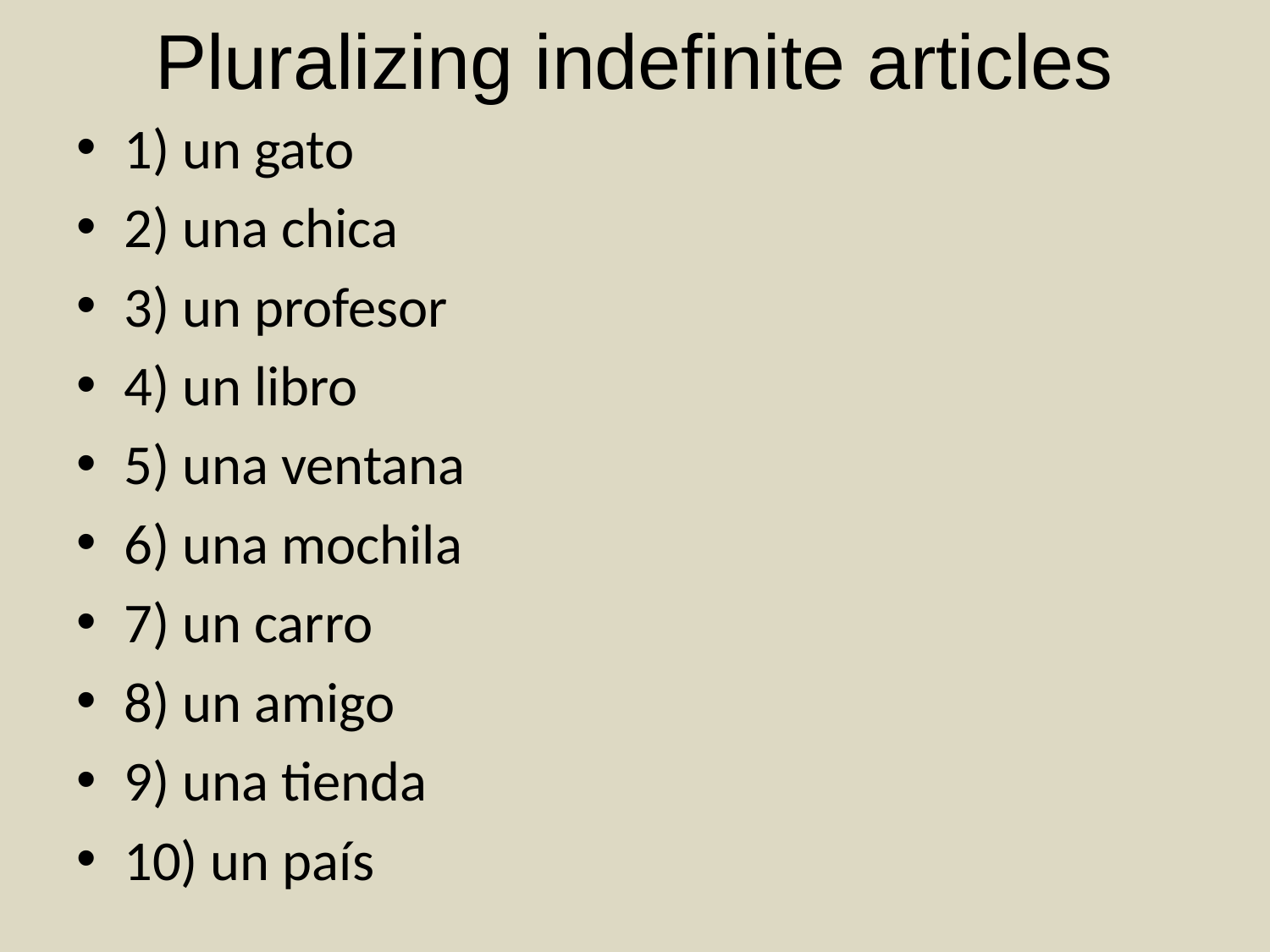

# Pluralizing indefinite articles
1) un gato
2) una chica
3) un profesor
4) un libro
5) una ventana
6) una mochila
7) un carro
8) un amigo
9) una tienda
10) un país